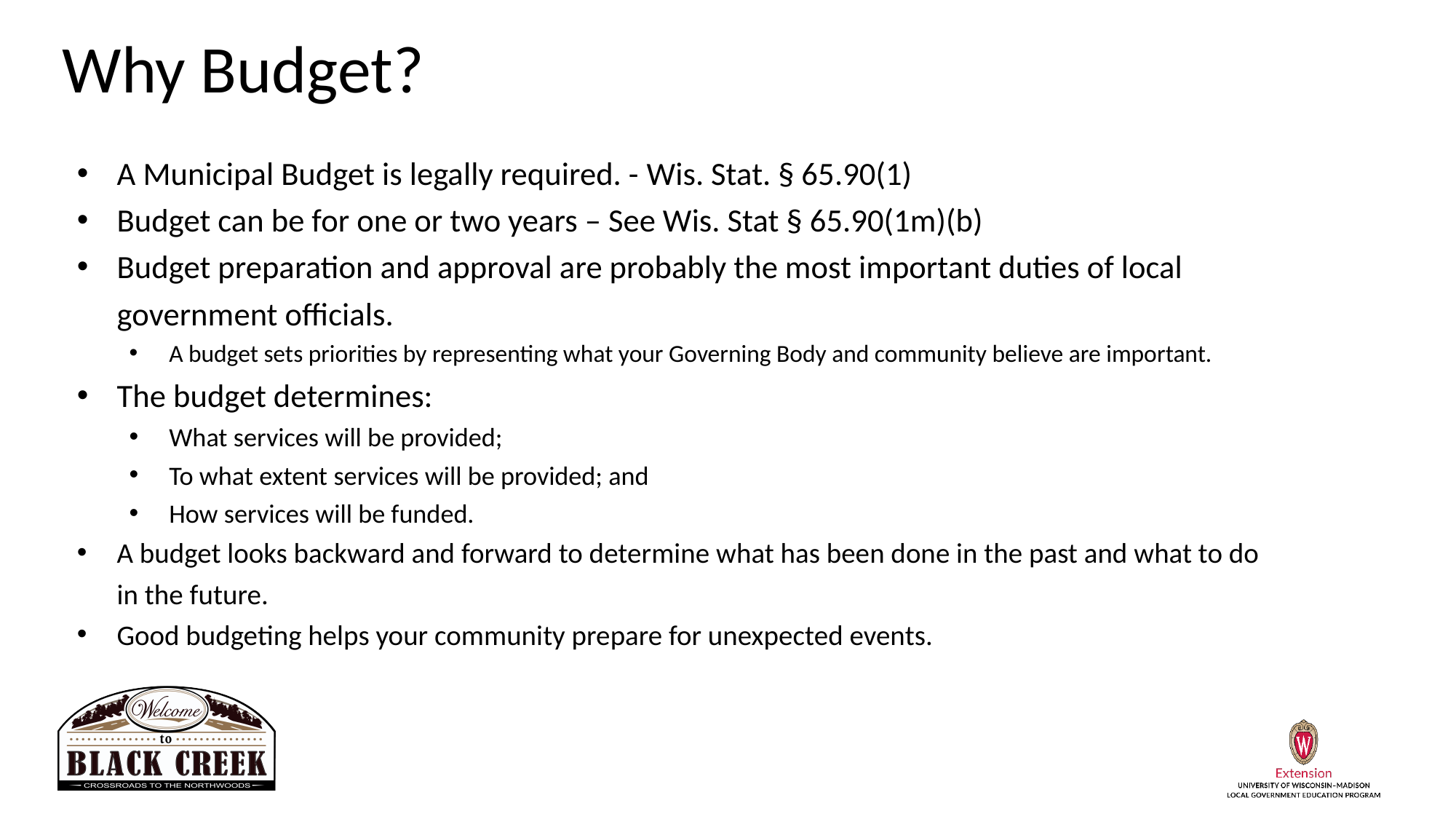

# Why Budget?
A Municipal Budget is legally required. - Wis. Stat. § 65.90(1)
Budget can be for one or two years – See Wis. Stat § 65.90(1m)(b)
Budget preparation and approval are probably the most important duties of local government officials.
A budget sets priorities by representing what your Governing Body and community believe are important.
The budget determines:
What services will be provided;
To what extent services will be provided; and
How services will be funded.
A budget looks backward and forward to determine what has been done in the past and what to do in the future.
Good budgeting helps your community prepare for unexpected events.